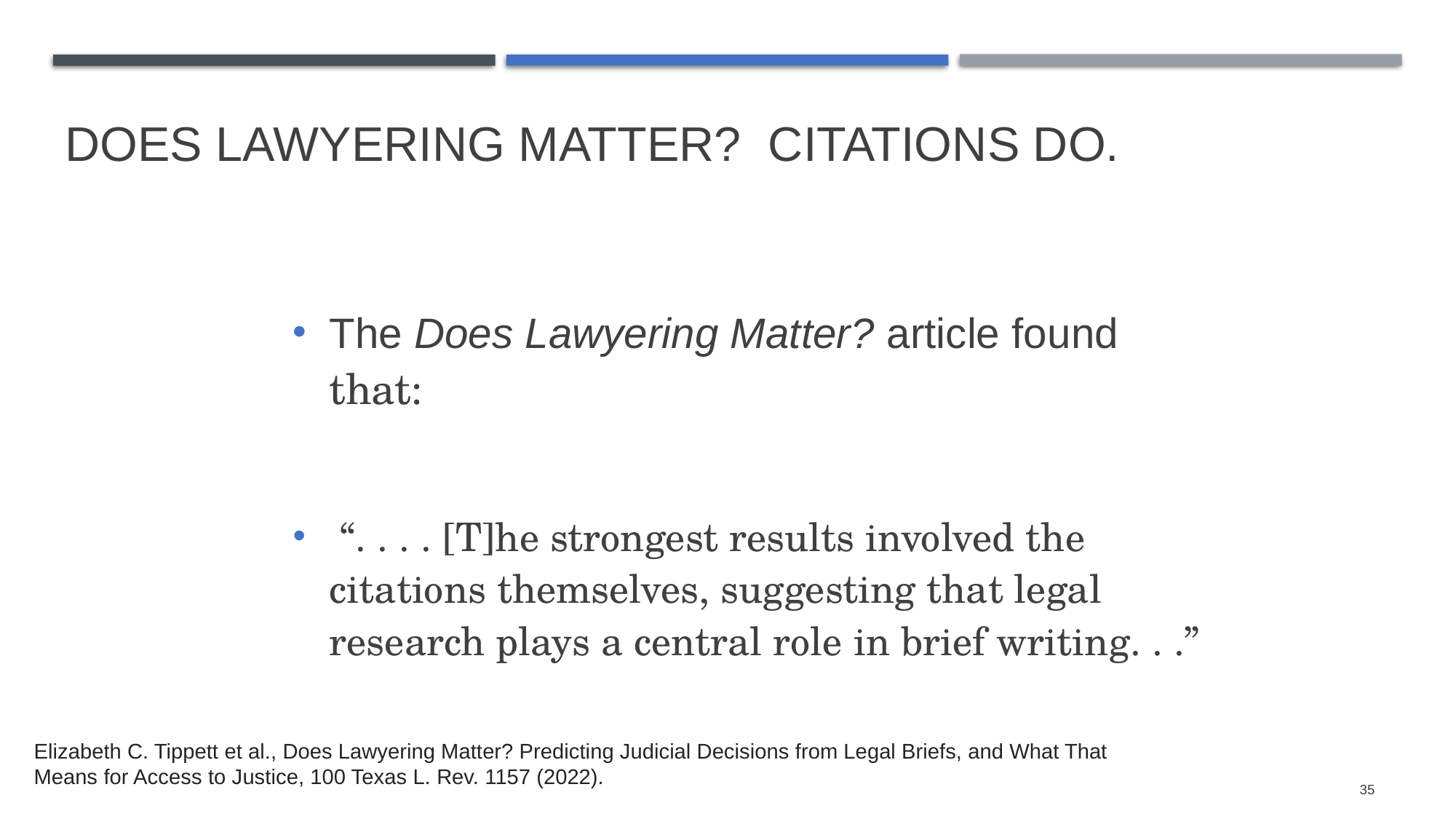

# Does Lawyering Matter?  Citations Do.
The Does Lawyering Matter? article found that:

 “. . . . [T]he strongest results involved the citations themselves, suggesting that legal research plays a central role in brief writing. . .”

Elizabeth C. Tippett et al., Does Lawyering Matter? Predicting Judicial Decisions from Legal Briefs, and What That Means for Access to Justice, 100 Texas L. Rev. 1157 (2022).
35